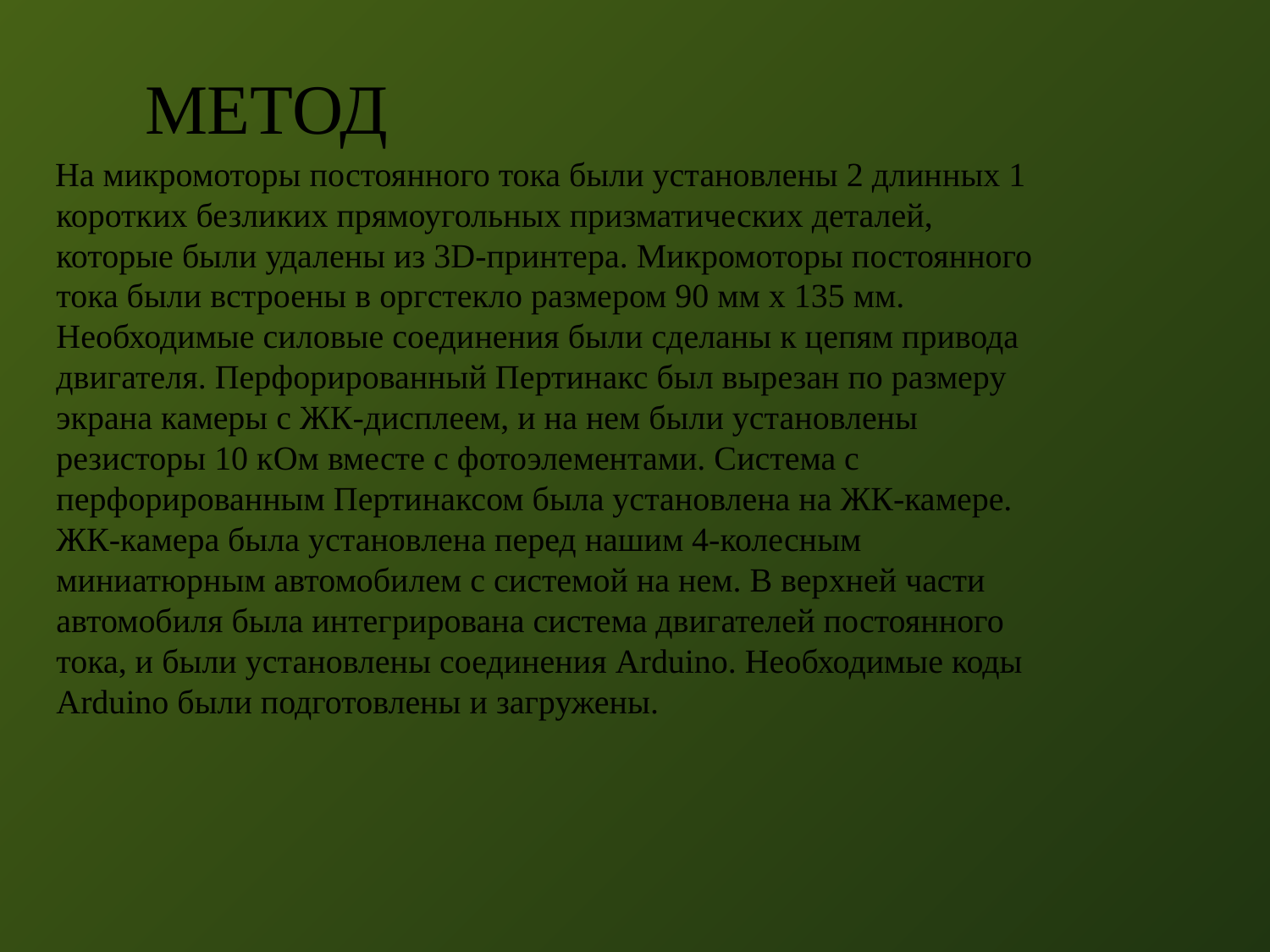

# МЕТОД
     На микромоторы постоянного тока были установлены 2 длинных 1 коротких безликих прямоугольных призматических деталей, которые были удалены из 3D-принтера. Микромоторы постоянного тока были встроены в оргстекло размером 90 мм х 135 мм. Необходимые силовые соединения были сделаны к цепям привода двигателя. Перфорированный Пертинакс был вырезан по размеру экрана камеры с ЖК-дисплеем, и на нем были установлены резисторы 10 кОм вместе с фотоэлементами. Система с перфорированным Пертинаксом была установлена на ЖК-камере. ЖК-камера была установлена перед нашим 4-колесным миниатюрным автомобилем с системой на нем. В верхней части автомобиля была интегрирована система двигателей постоянного тока, и были установлены соединения Arduino. Необходимые коды Arduino были подготовлены и загружены.